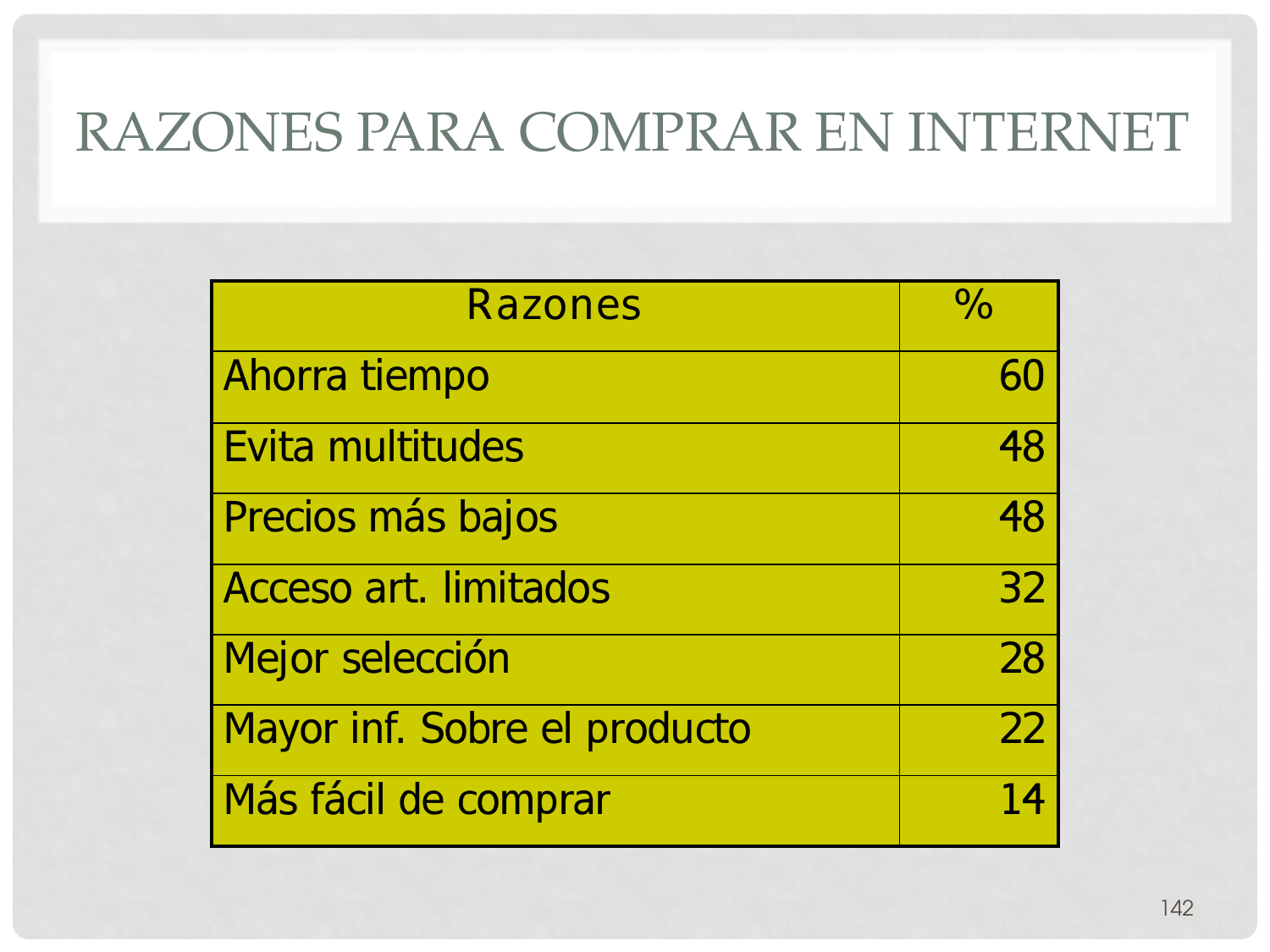

# Razones para comprar en Internet
| Razones | % |
| --- | --- |
| Ahorra tiempo | 60 |
| Evita multitudes | 48 |
| Precios más bajos | 48 |
| Acceso art. limitados | 32 |
| Mejor selección | 28 |
| Mayor inf. Sobre el producto | 22 |
| Más fácil de comprar | 14 |
142